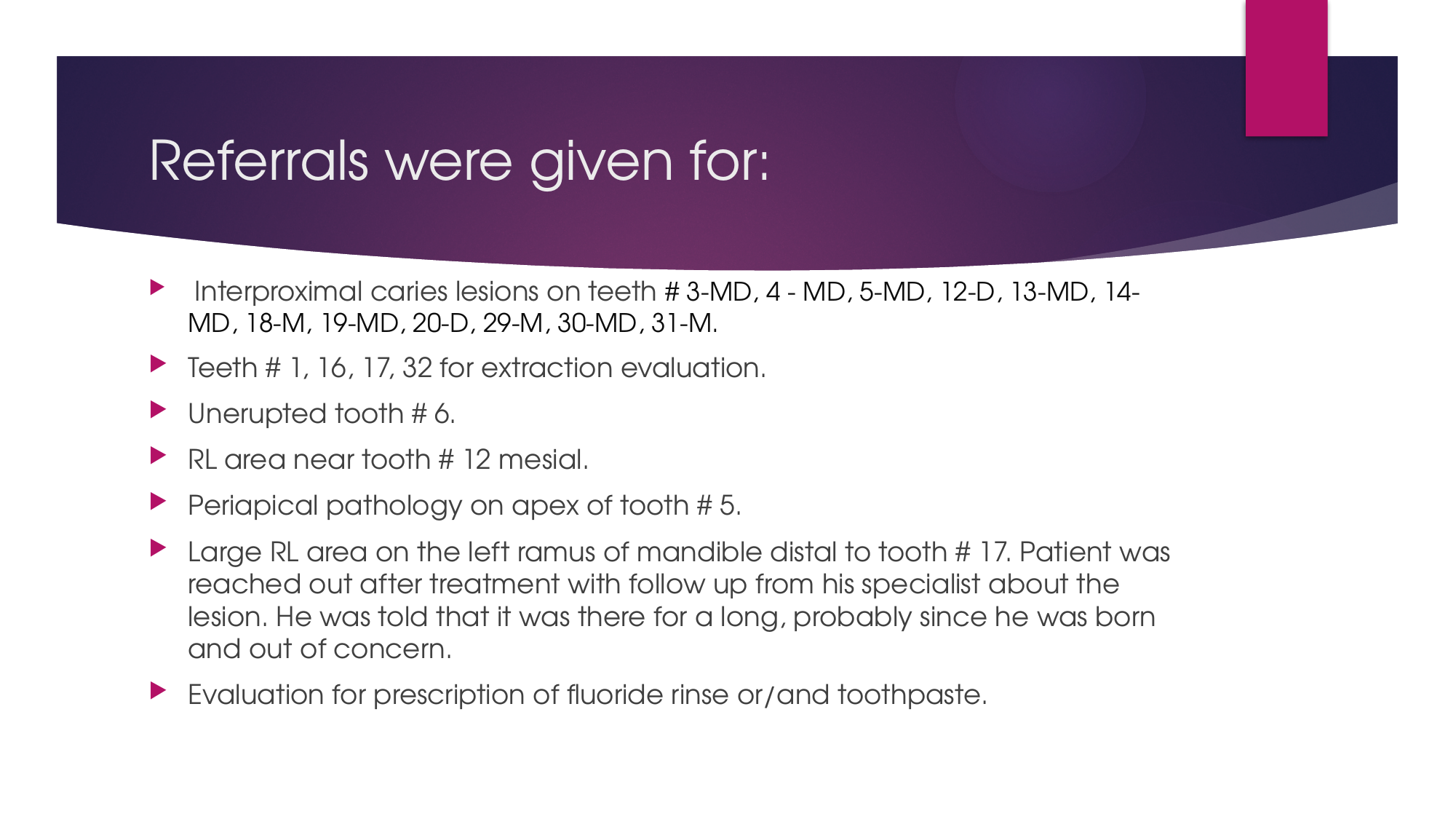

# Referrals were given for:
 Interproximal caries lesions on teeth # 3-MD, 4 - MD, 5-MD, 12-D, 13-MD, 14-MD, 18-M, 19-MD, 20-D, 29-M, 30-MD, 31-M.
Teeth # 1, 16, 17, 32 for extraction evaluation.
Unerupted tooth # 6.
RL area near tooth # 12 mesial.
Periapical pathology on apex of tooth # 5.
Large RL area on the left ramus of mandible distal to tooth # 17. Patient was reached out after treatment with follow up from his specialist about the lesion. He was told that it was there for a long, probably since he was born and out of concern.
Evaluation for prescription of fluoride rinse or/and toothpaste.